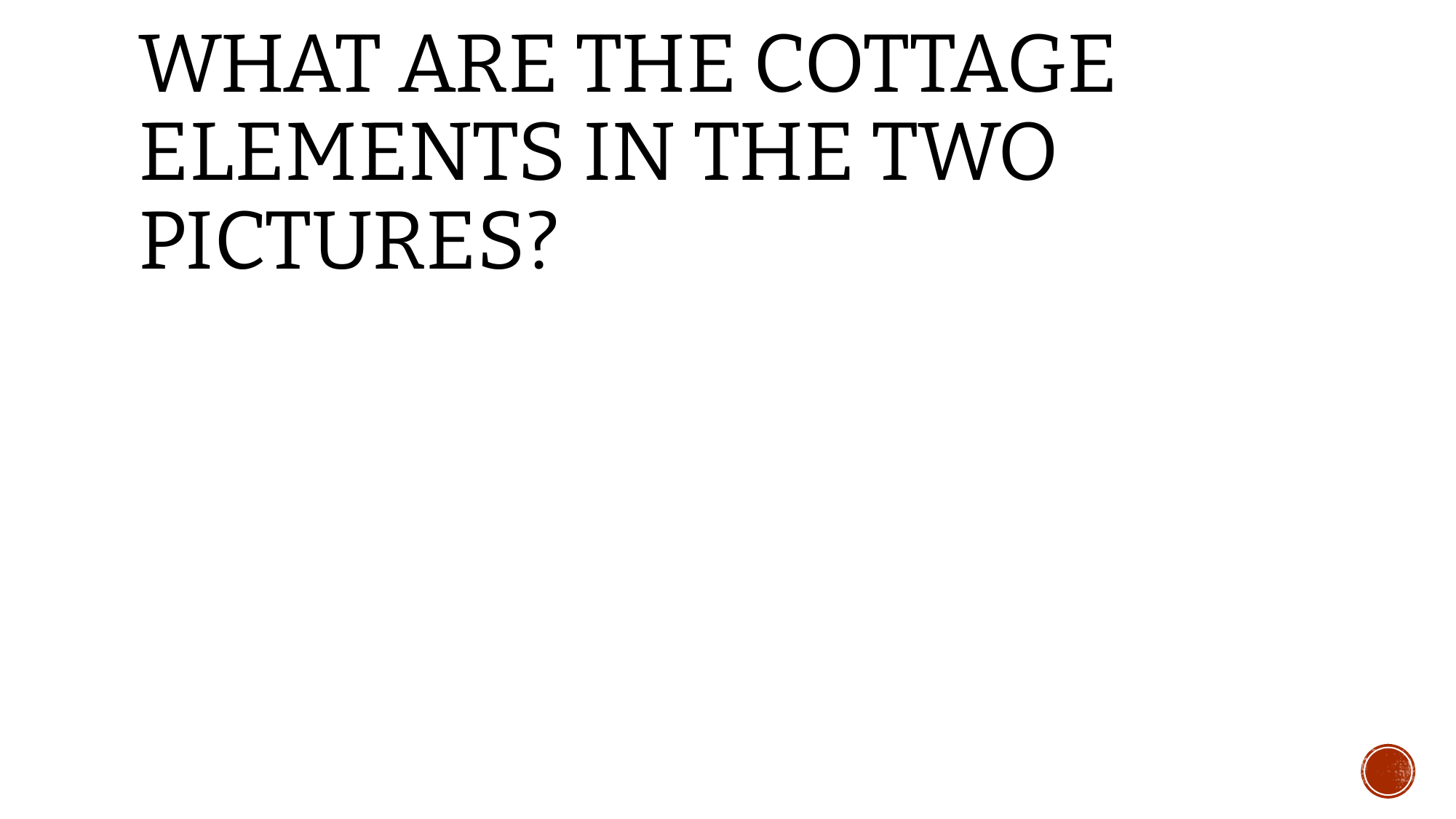

# What are the cottage elements in the two pictures?